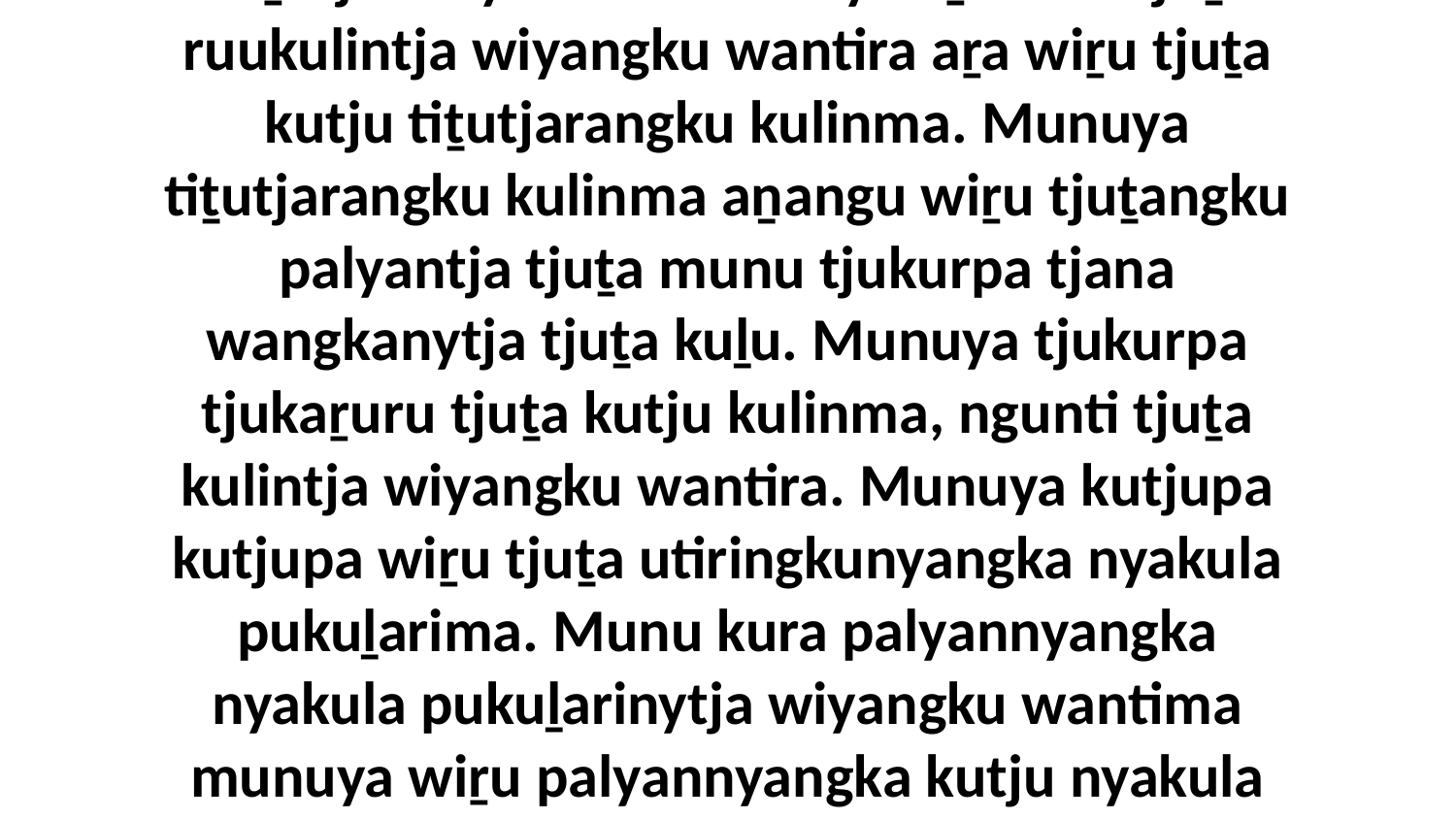

8 Uwa walytja tjuṯa, kulilaya! Piṟukuṉa nyurala wangkanyi. Uti nyura kulintja wiṟutjara nyinama. Munuya aṟa kura tjuṯa ruukulintja wiyangku wantira aṟa wiṟu tjuṯa kutju tiṯutjarangku kulinma. Munuya tiṯutjarangku kulinma aṉangu wiṟu tjuṯangku palyantja tjuṯa munu tjukurpa tjana wangkanytja tjuṯa kuḻu. Munuya tjukurpa tjukaṟuru tjuṯa kutju kulinma, ngunti tjuṯa kulintja wiyangku wantira. Munuya kutjupa kutjupa wiṟu tjuṯa utiringkunyangka nyakula pukuḻarima. Munu kura palyannyangka nyakula pukuḻarinytja wiyangku wantima munuya wiṟu palyannyangka kutju nyakula pukuḻarima. Uwa, kutjupa kutjupa wiṟu tjuṯa nyakunytjatjanungkuya tiṯutjarangku ruukulinma.